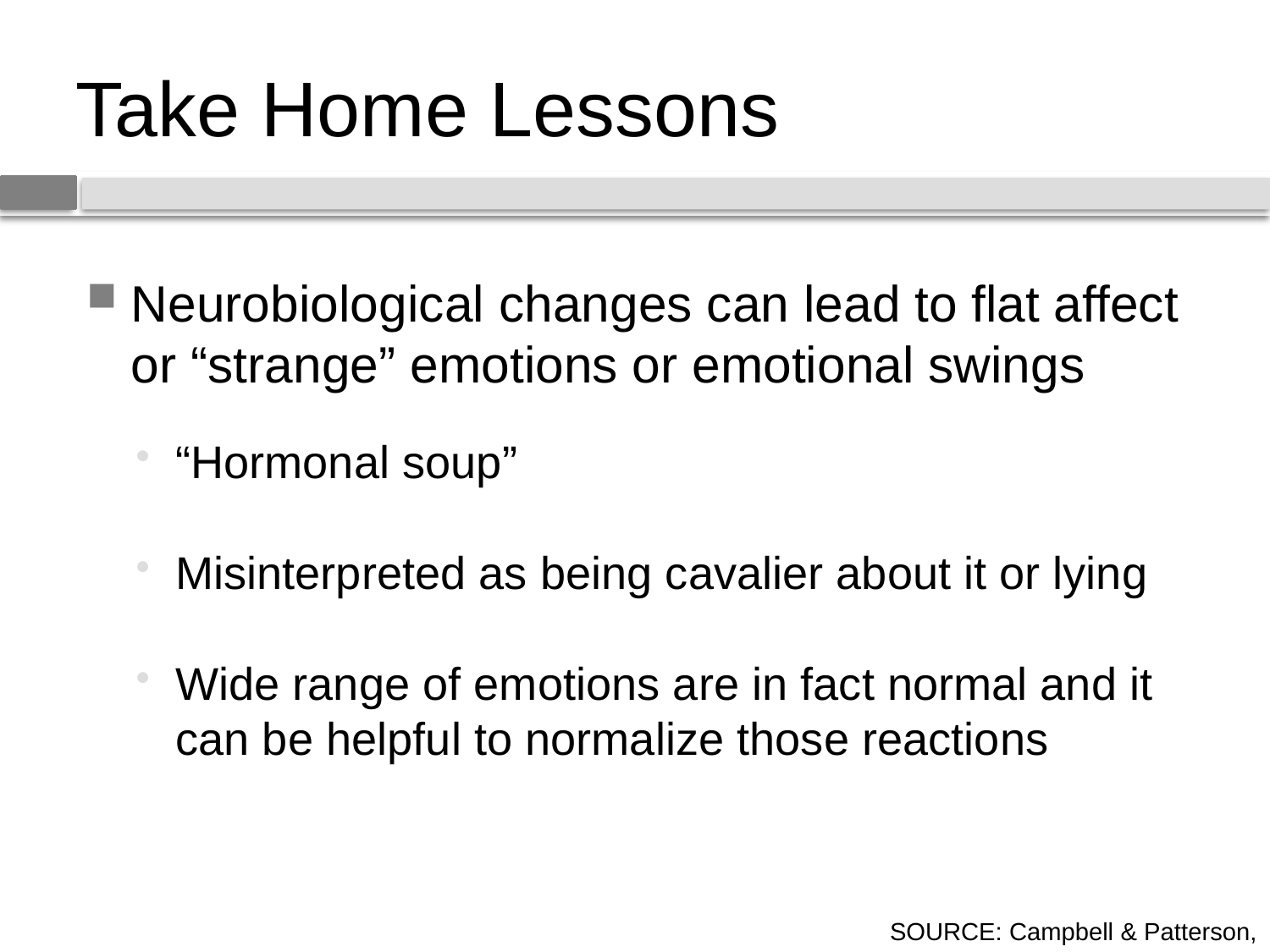

# Take Home Lessons

Neurobiological changes can lead to flat affect or “strange” emotions or emotional swings

“Hormonal soup”

Misinterpreted as being cavalier about it or lying

Wide range of emotions are in fact normal and it can be helpful to normalize those reactions

SOURCE: Campbell & Patterson, 2011